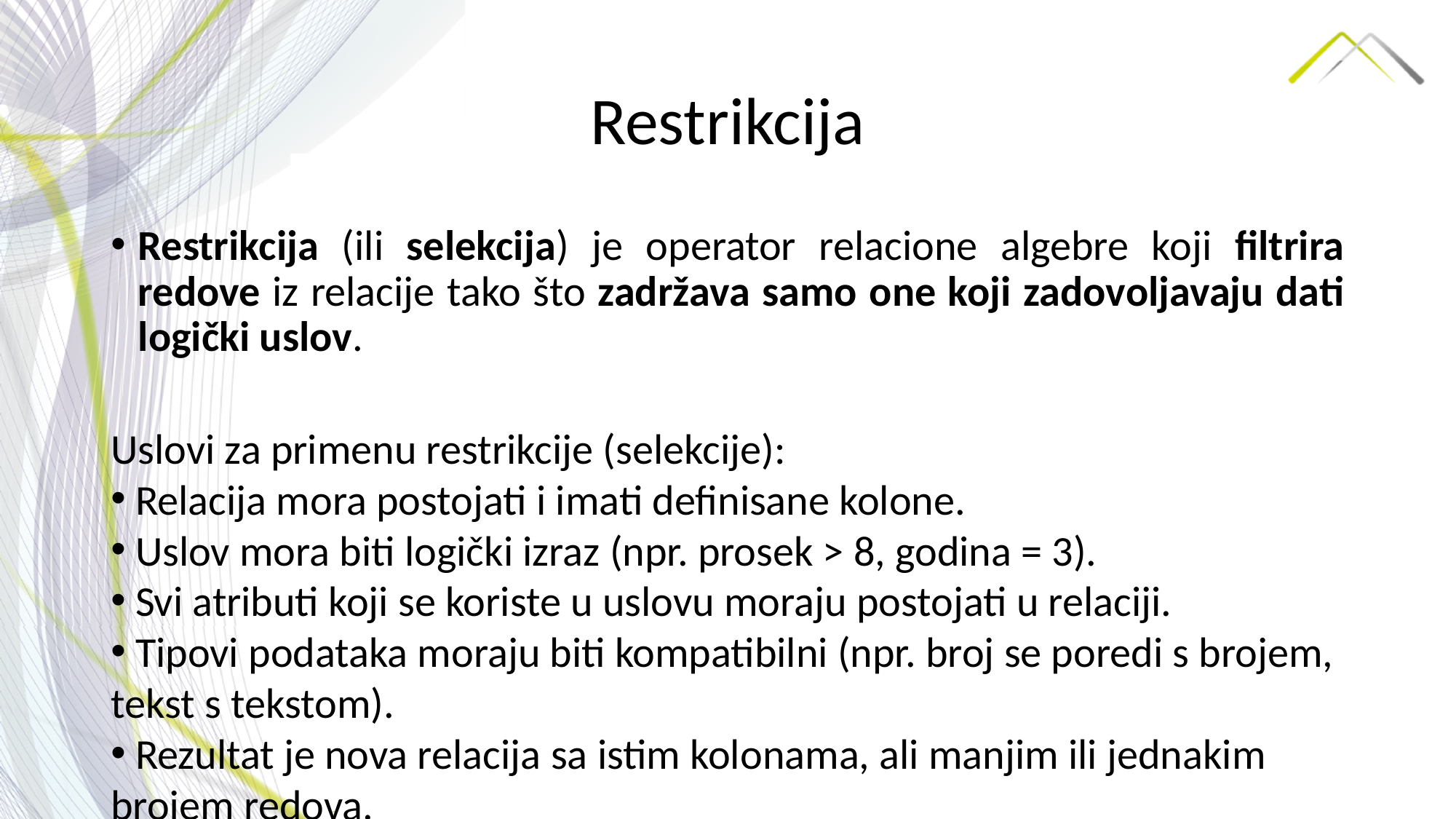

# Restrikcija
Restrikcija (ili selekcija) je operator relacione algebre koji filtrira redove iz relacije tako što zadržava samo one koji zadovoljavaju dati logički uslov.

Uslovi za primenu restrikcije (selekcije):
 Relacija mora postojati i imati definisane kolone.
 Uslov mora biti logički izraz (npr. prosek > 8, godina = 3).
 Svi atributi koji se koriste u uslovu moraju postojati u relaciji.
 Tipovi podataka moraju biti kompatibilni (npr. broj se poredi s brojem, tekst s tekstom).
 Rezultat je nova relacija sa istim kolonama, ali manjim ili jednakim brojem redova.